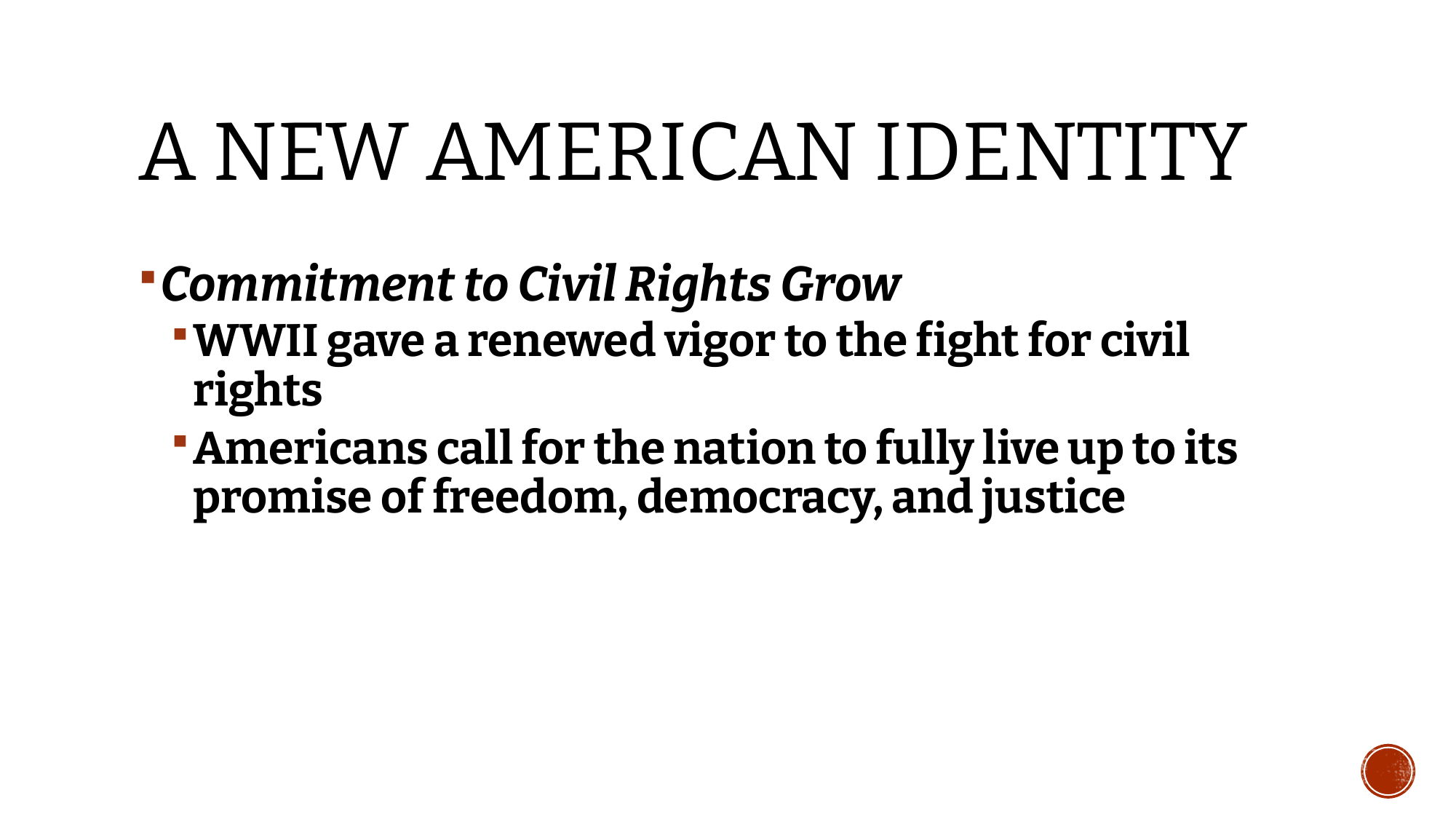

# A New American Identity
Commitment to Civil Rights Grow
WWII gave a renewed vigor to the fight for civil rights
Americans call for the nation to fully live up to its promise of freedom, democracy, and justice